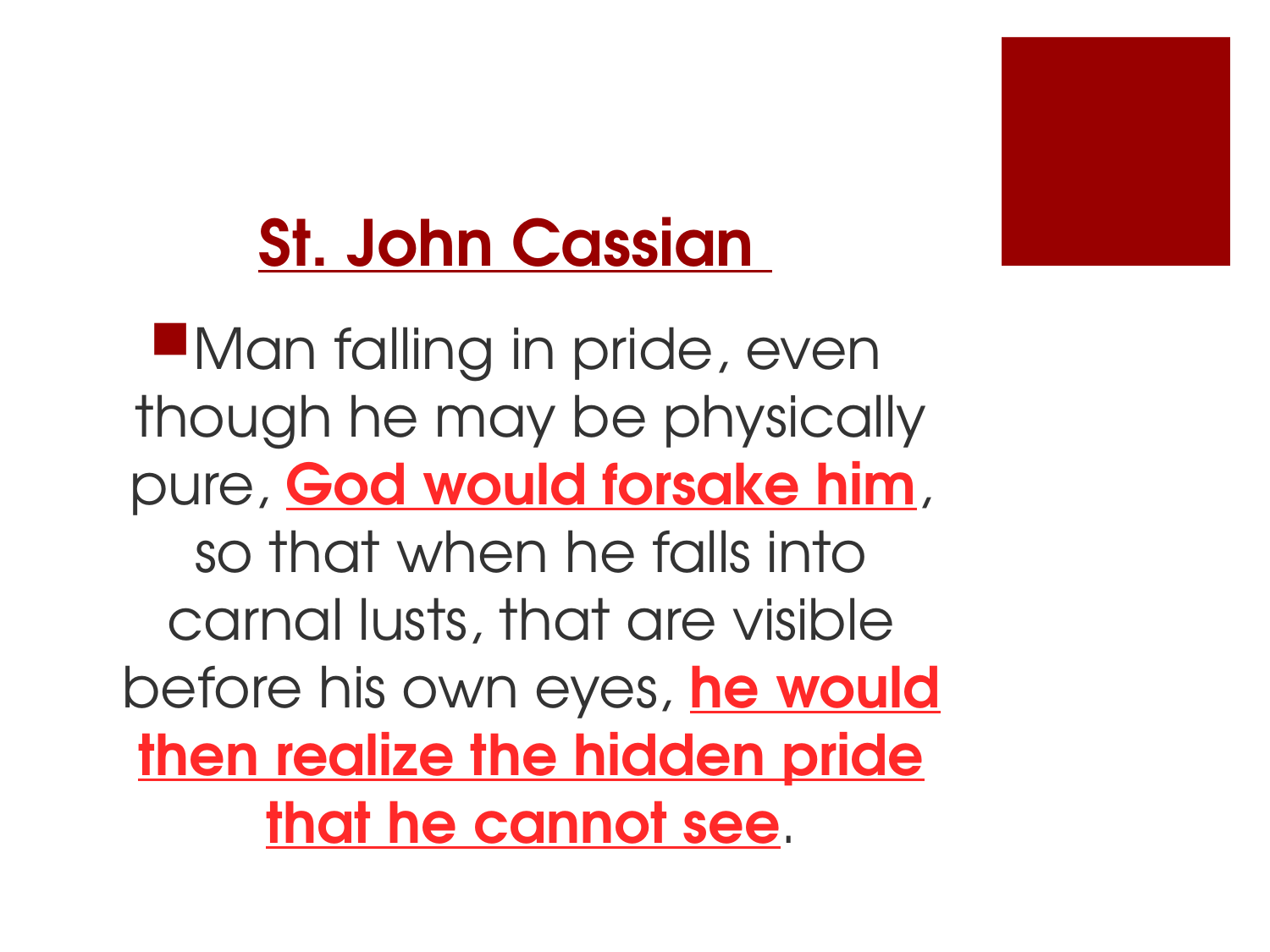

# St. John Cassian
Man falling in pride, even though he may be physically pure, God would forsake him, so that when he falls into carnal lusts, that are visible before his own eyes, he would then realize the hidden pride that he cannot see.